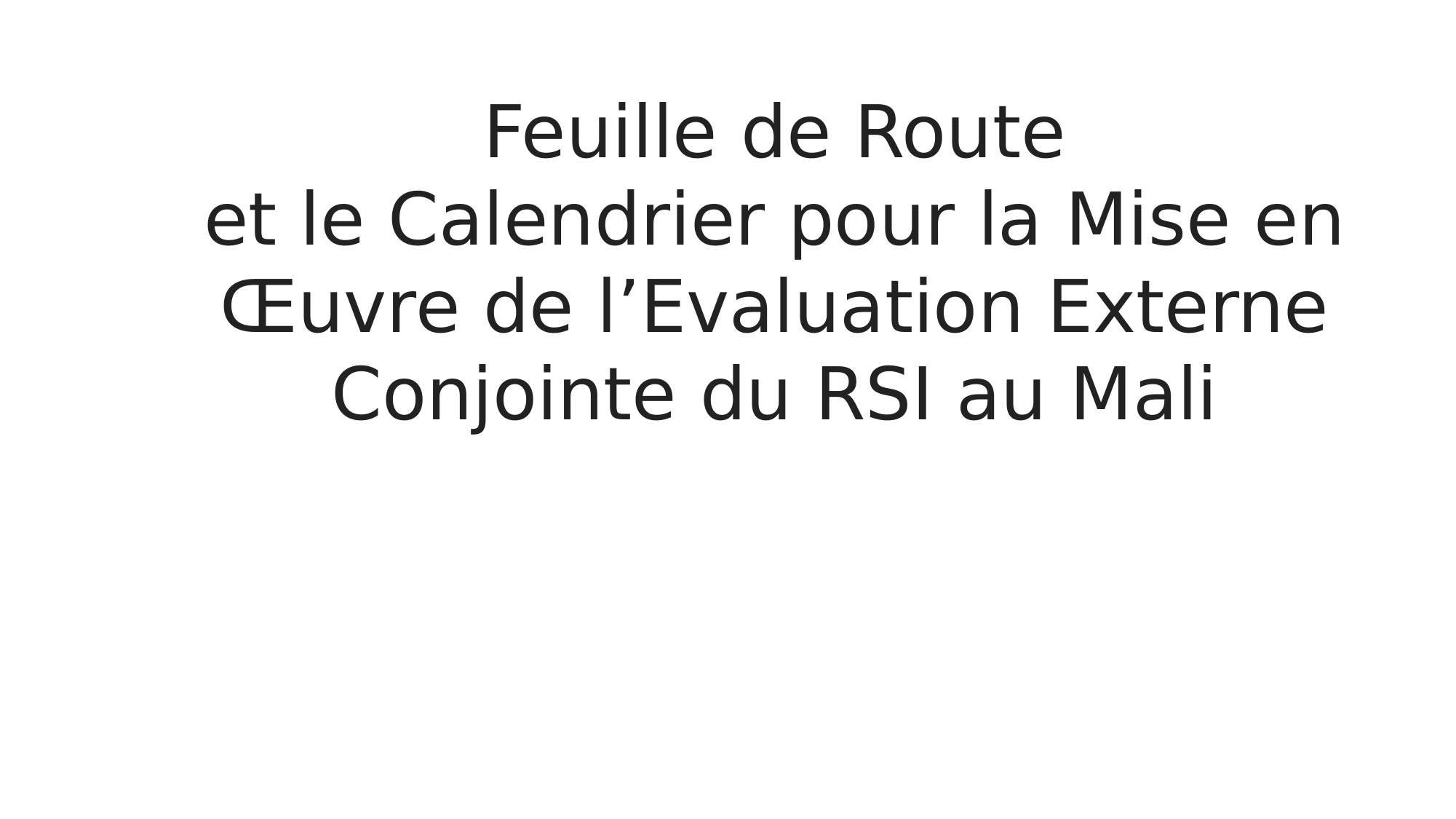

Feuille de Route
et le Calendrier pour la Mise en Œuvre de l’Evaluation Externe Conjointe du RSI au Mali